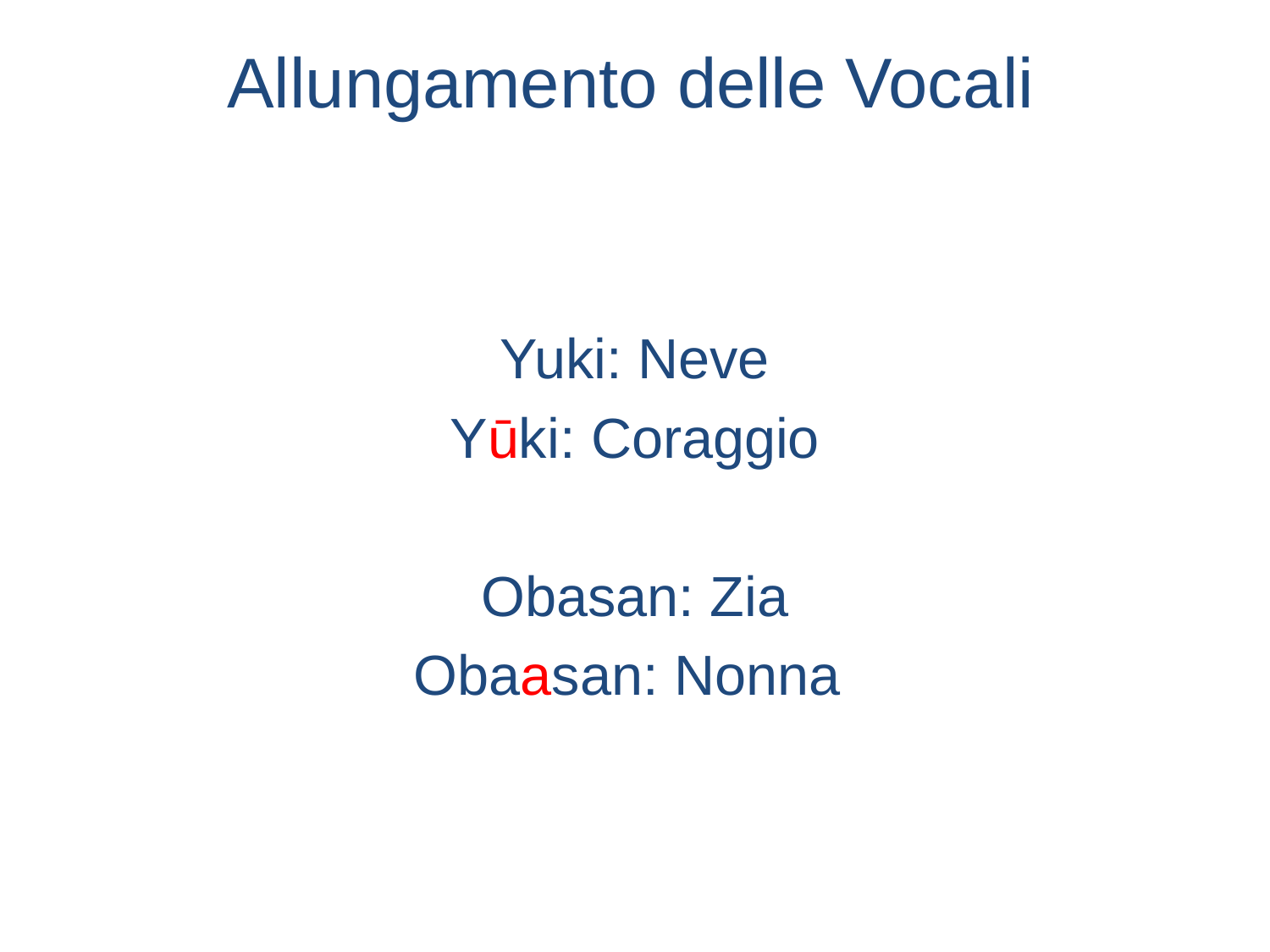

Yuki: Neve
Yūki: Coraggio

Obasan: Zia
Obaasan: Nonna

# Allungamento delle Vocali